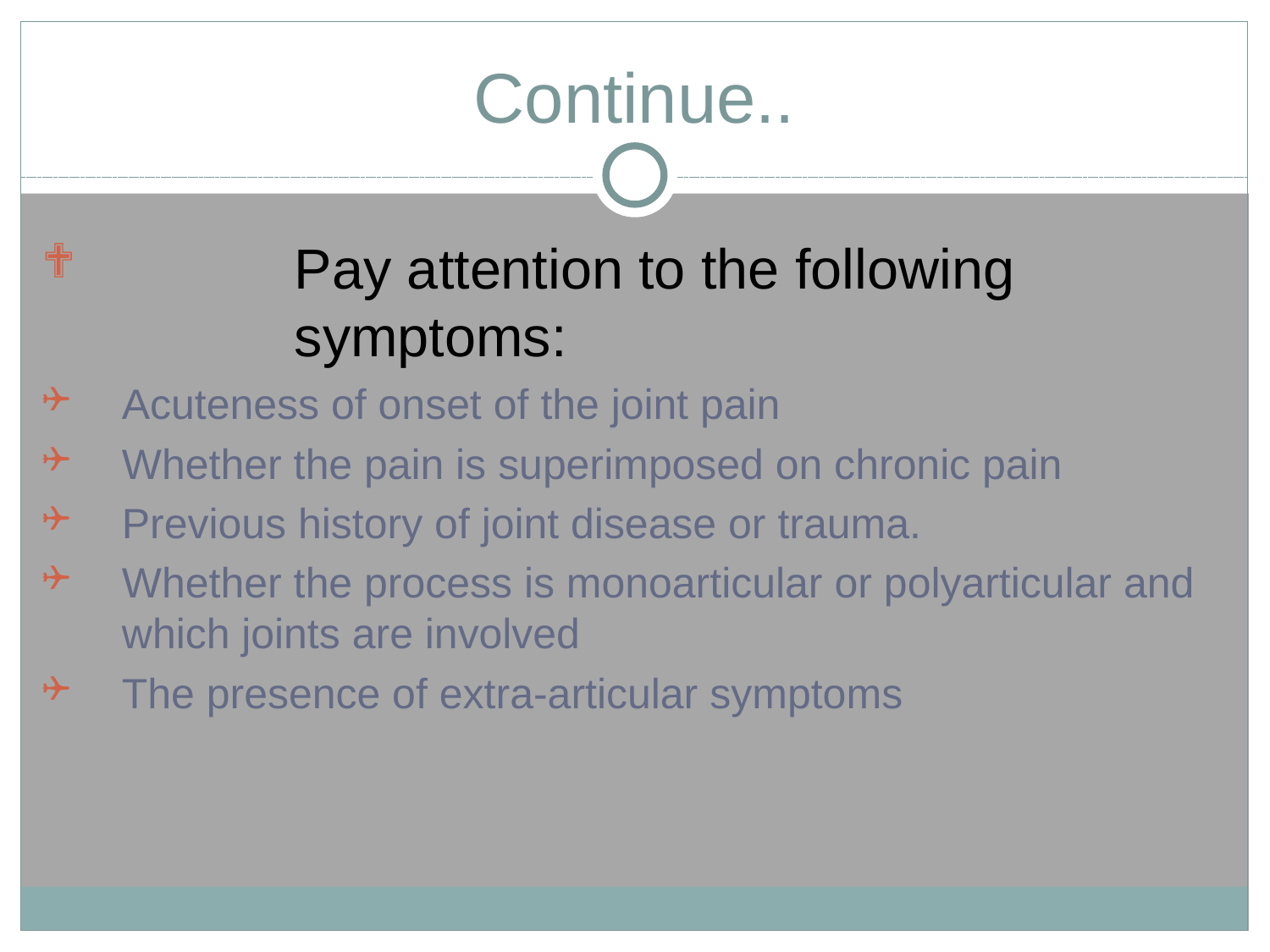

# Continue..
Pay attention to the following symptoms:
Acuteness of onset of the joint pain
Whether the pain is superimposed on chronic pain
Previous history of joint disease or trauma.
Whether the process is monoarticular or polyarticular and which joints are involved
The presence of extra-articular symptoms